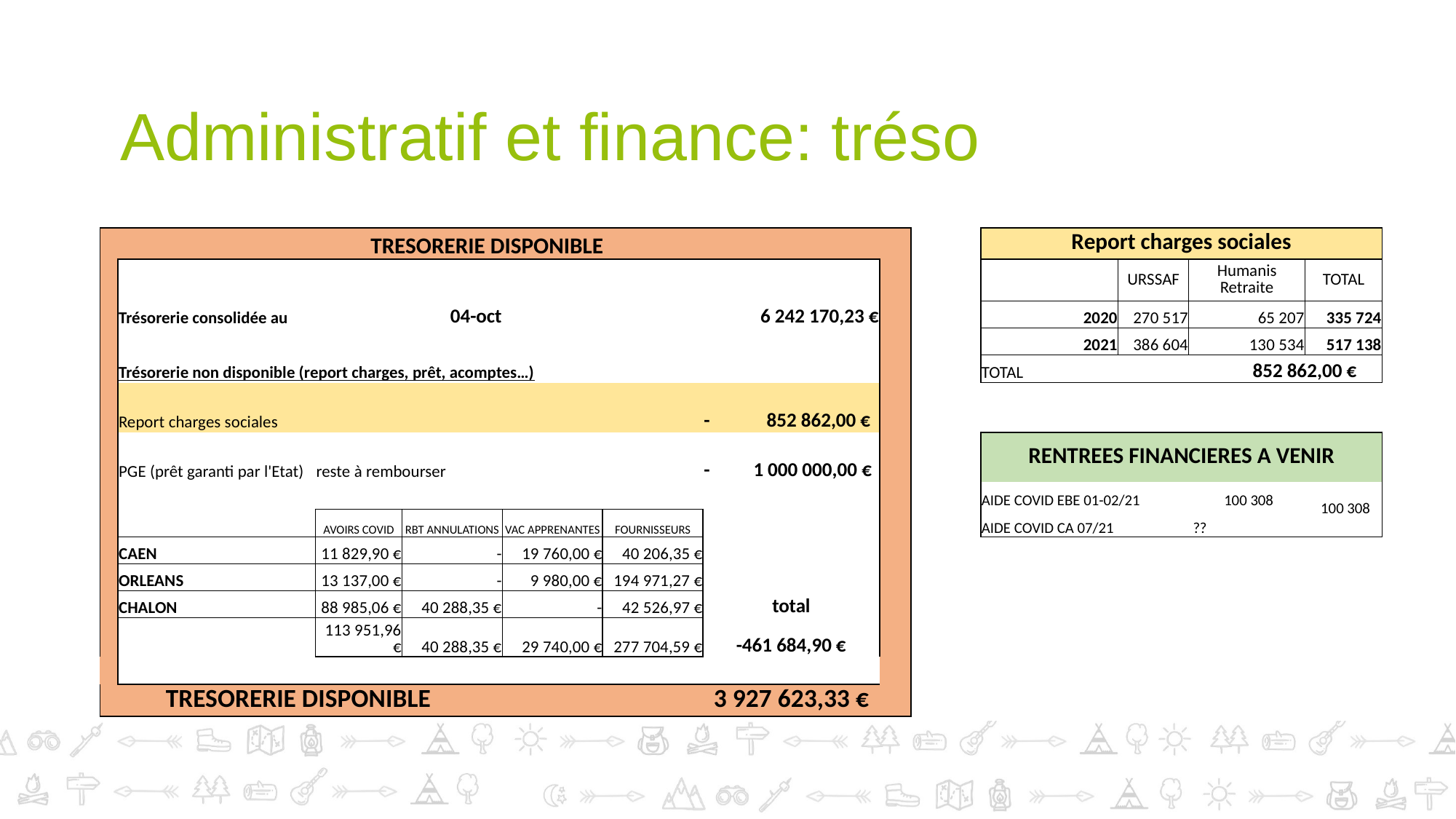

# Administratif et finance: tréso
| TRESORERIE DISPONIBLE |  |  |  |  |  |  |  |  | Report charges sociales |  |  |  |
| --- | --- | --- | --- | --- | --- | --- | --- | --- | --- | --- | --- | --- |
|  |  |  |  |  |  |  |  |  |  | URSSAF | Humanis Retraite | TOTAL |
|  | Trésorerie consolidée au |  | 04-oct |  |  | 6 242 170,23 € |  |  | 2020 | 270 517 | 65 207 | 335 724 |
|  |  |  |  |  |  |  |  |  | 2021 | 386 604 | 130 534 | 517 138 |
|  | Trésorerie non disponible (report charges, prêt, acomptes…) |  |  |  |  |  |  |  | TOTAL | 852 862,00 € |  |  |
|  | Report charges sociales |  |  |  |  | - 852 862,00 € |  |  |  |  |  |  |
|  | PGE (prêt garanti par l'Etat) | reste à rembourser |  |  |  | - 1 000 000,00 € |  |  | RENTREES FINANCIERES A VENIR |  |  |  |
|  |  |  |  |  |  |  |  |  | AIDE COVID EBE 01-02/21 |  | 100 308 | 100 308 |
|  |  | AVOIRS COVID | RBT ANNULATIONS | VAC APPRENANTES | FOURNISSEURS |  |  |  | AIDE COVID CA 07/21 |  | ?? |  |
|  | CAEN | 11 829,90 € | - | 19 760,00 € | 40 206,35 € |  |  |  |  |  |  |  |
|  | ORLEANS | 13 137,00 € | - | 9 980,00 € | 194 971,27 € |  |  |  |  |  |  |  |
|  | CHALON | 88 985,06 € | 40 288,35 € | - | 42 526,97 € | total |  |  |  |  |  |  |
|  |  | 113 951,96 € | 40 288,35 € | 29 740,00 € | 277 704,59 € | -461 684,90 € |  |  |  |  |  |  |
|  |  |  |  |  |  |  |  |  |  |  |  |  |
| TRESORERIE DISPONIBLE |  |  |  |  |  | 3 927 623,33 € |  |  |  |  |  |  |